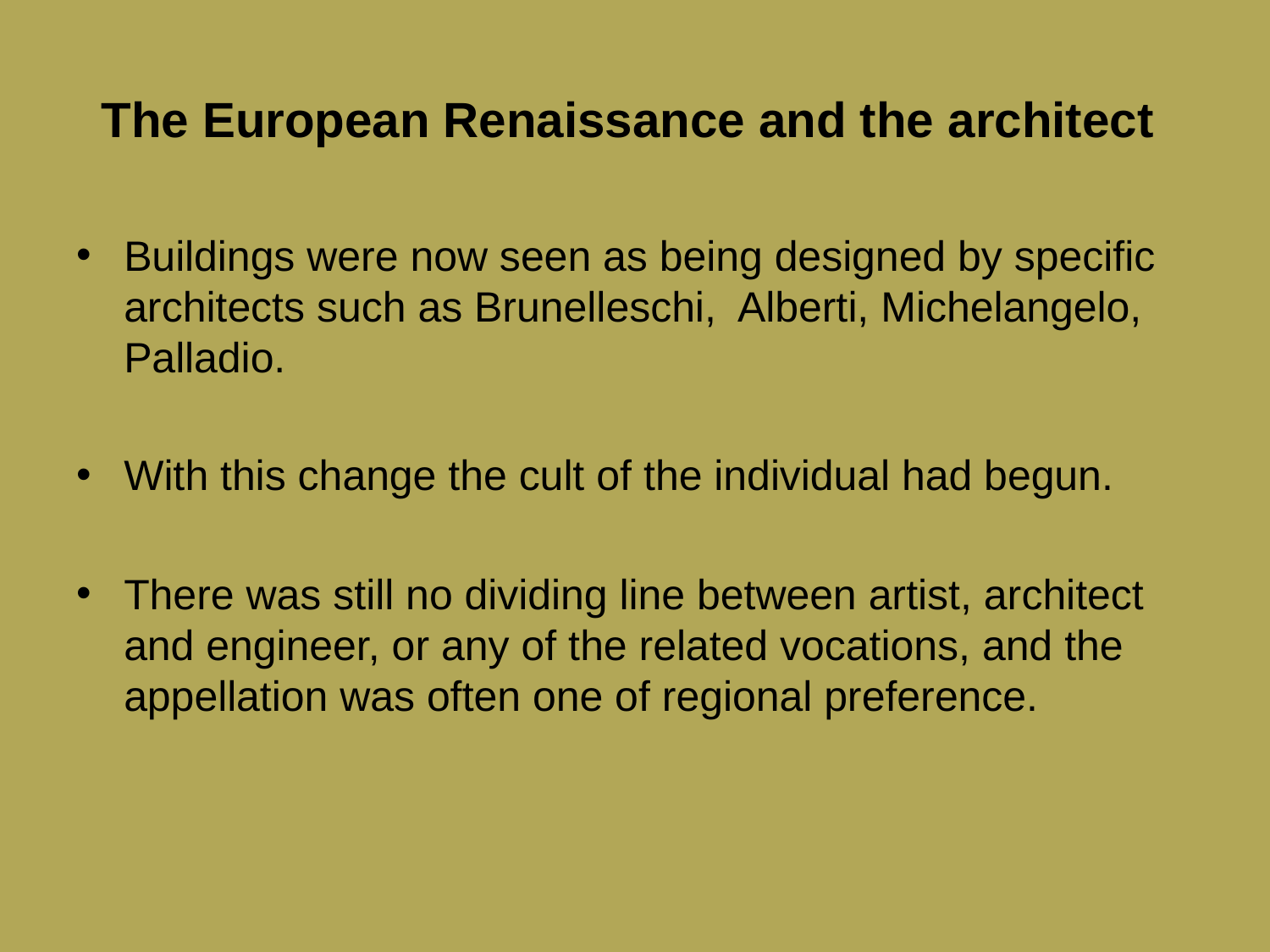

# The European Renaissance and the architect
Buildings were now seen as being designed by specific architects such as Brunelleschi,  Alberti, Michelangelo, Palladio.

With this change the cult of the individual had begun.

There was still no dividing line between artist, architect and engineer, or any of the related vocations, and the appellation was often one of regional preference.